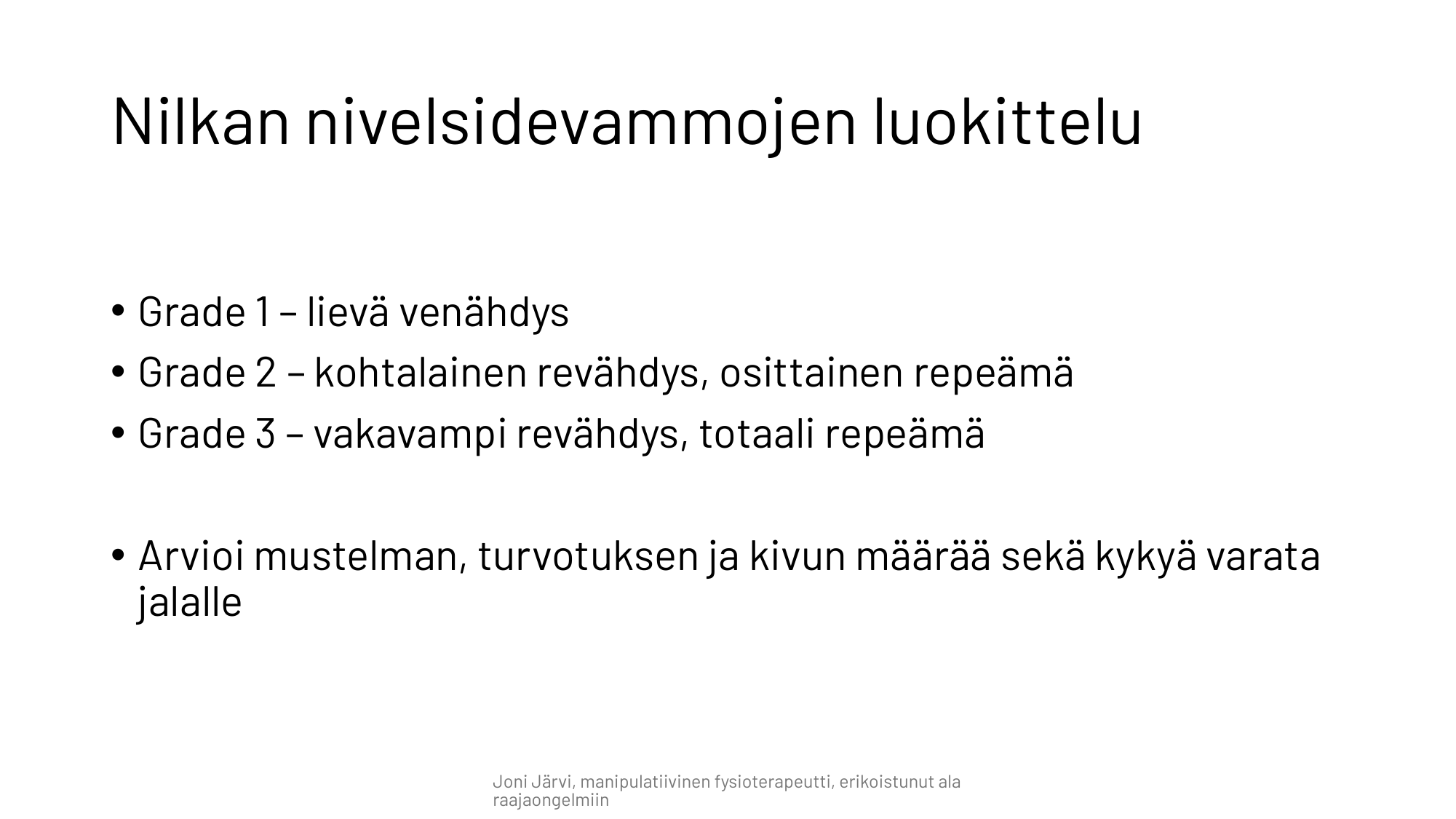

# Nilkan nivelsidevammojen luokittelu

Grade 1 – lievä venähdys
Grade 2 – kohtalainen revähdys, osittainen repeämä
Grade 3 – vakavampi revähdys, totaali repeämä

Arvioi mustelman, turvotuksen ja kivun määrää sekä kykyä varata jalalle

Joni Järvi, manipulatiivinen fysioterapeutti, erikoistunut alaraajaongelmiin